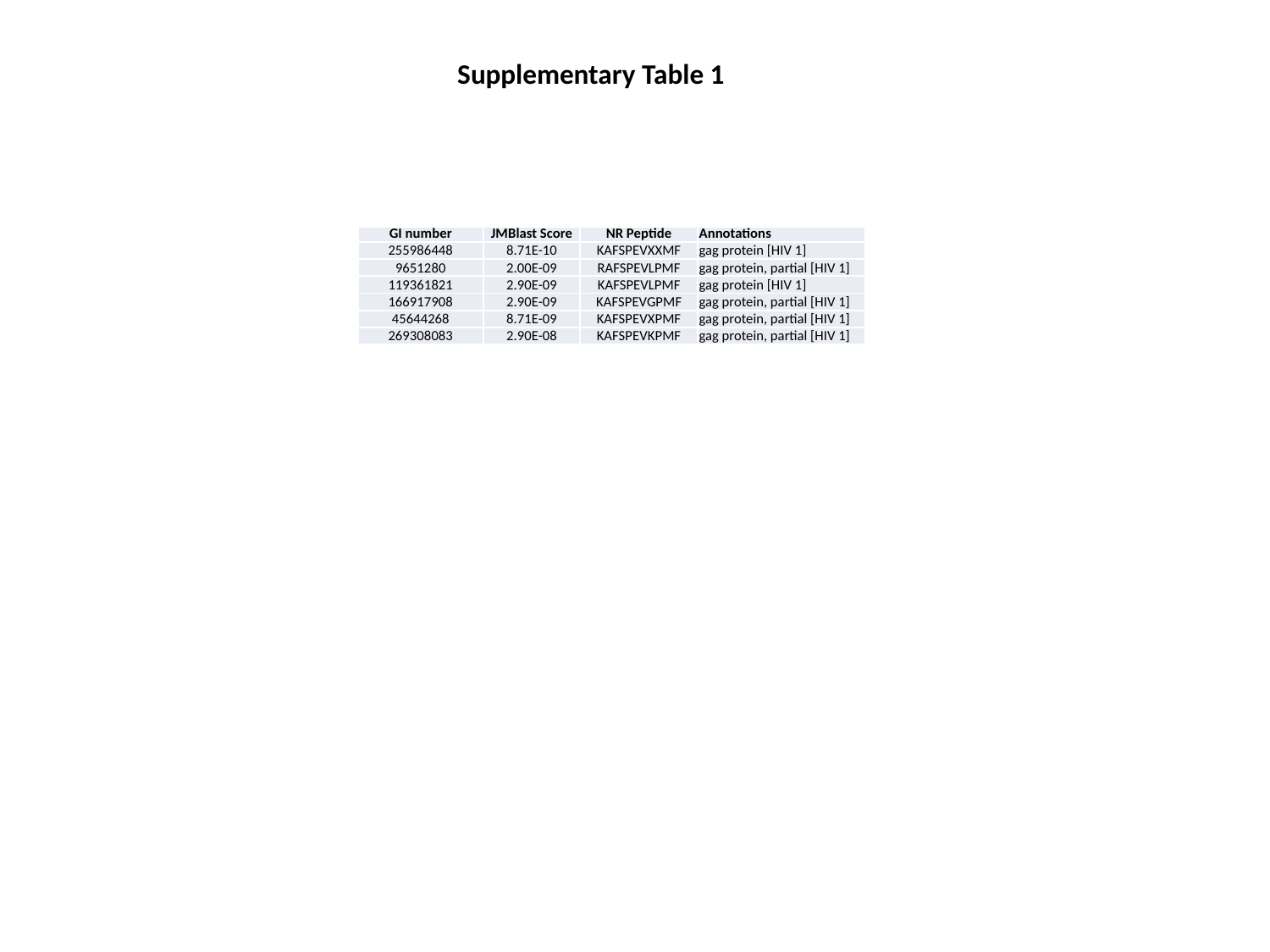

# Supplementary Table 1
| GI number | JMBlast Score | NR Peptide | Annotations |
| --- | --- | --- | --- |
| 255986448 | 8.71E-10 | KAFSPEVXXMF | gag protein [HIV 1] |
| 9651280 | 2.00E-09 | RAFSPEVLPMF | gag protein, partial [HIV 1] |
| 119361821 | 2.90E-09 | KAFSPEVLPMF | gag protein [HIV 1] |
| 166917908 | 2.90E-09 | KAFSPEVGPMF | gag protein, partial [HIV 1] |
| 45644268 | 8.71E-09 | KAFSPEVXPMF | gag protein, partial [HIV 1] |
| 269308083 | 2.90E-08 | KAFSPEVKPMF | gag protein, partial [HIV 1] |